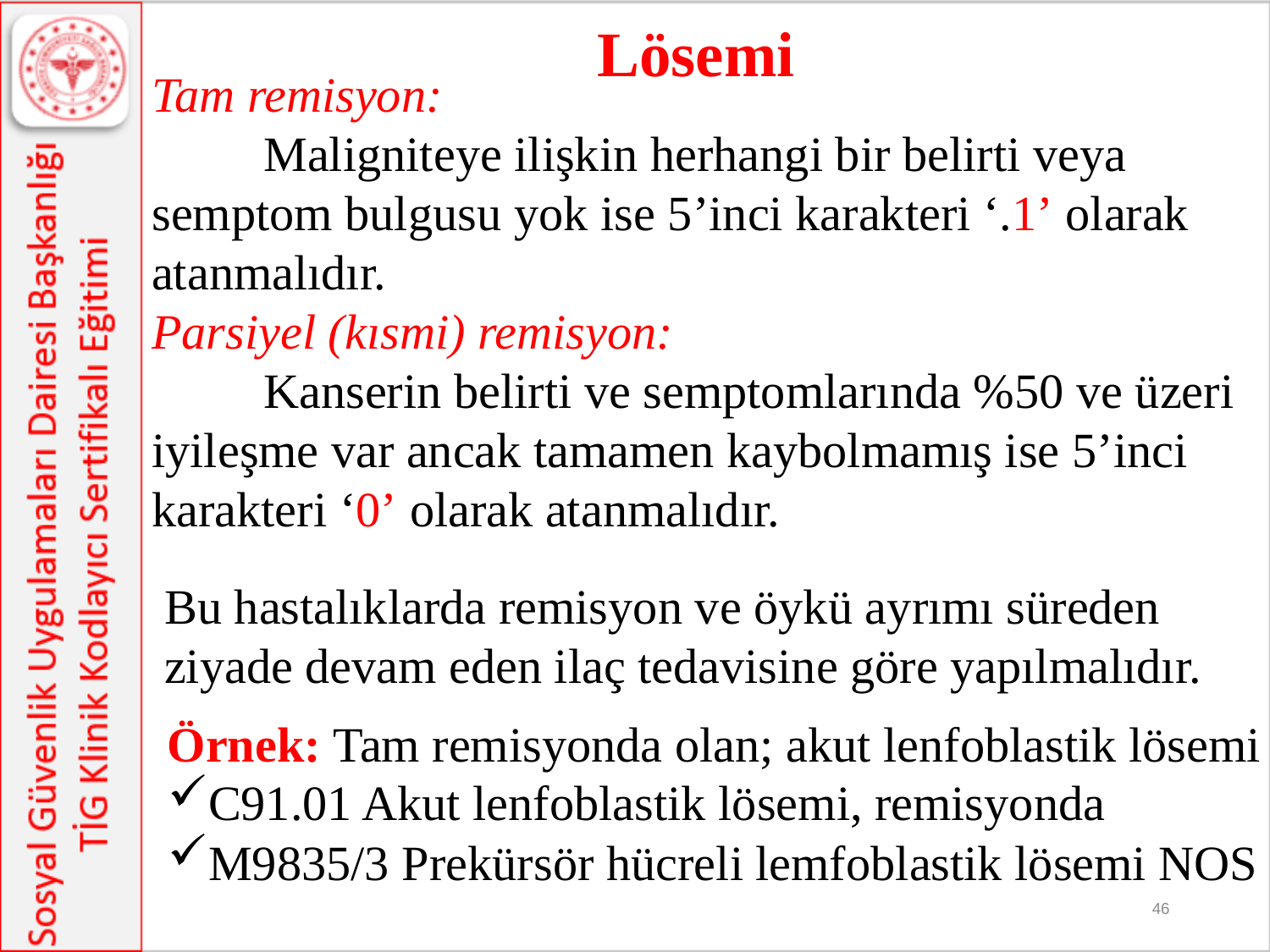

Lösemi
Tam remisyon:
	 Maligniteye ilişkin herhangi bir belirti veya semptom bulgusu yok ise 5’inci karakteri ‘.1’ olarak atanmalıdır.
Parsiyel (kısmi) remisyon:
	 Kanserin belirti ve semptomlarında %50 ve üzeri iyileşme var ancak tamamen kaybolmamış ise 5’inci karakteri ‘0’ olarak atanmalıdır.
Bu hastalıklarda remisyon ve öykü ayrımı süreden ziyade devam eden ilaç tedavisine göre yapılmalıdır.
Örnek: Tam remisyonda olan; akut lenfoblastik lösemi
C91.01 Akut lenfoblastik lösemi, remisyonda
M9835/3 Prekürsör hücreli lemfoblastik lösemi NOS

46